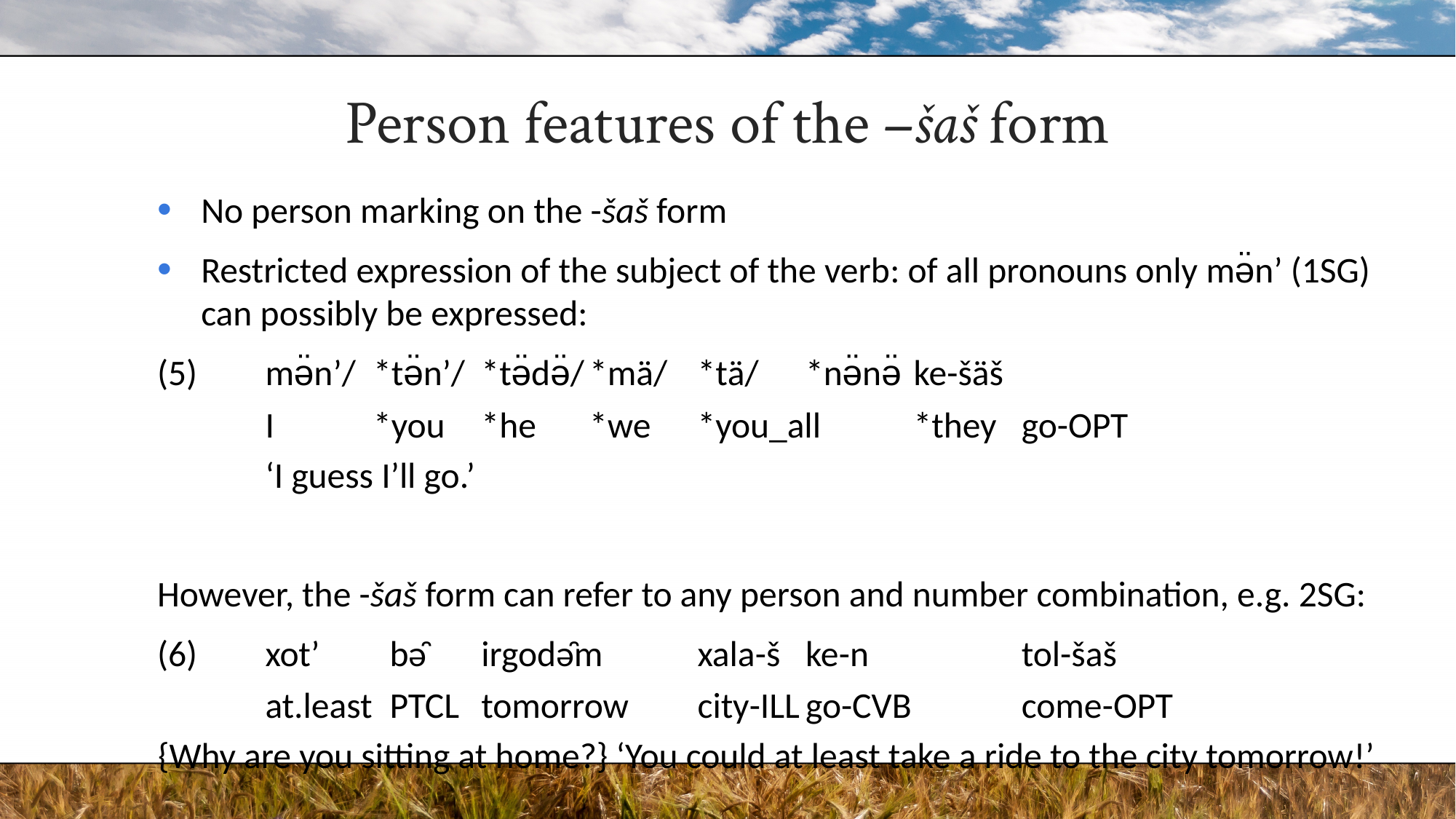

# Person features of the –šaš form
No person marking on the -šaš form
Restricted expression of the subject of the verb: of all pronouns only mə̈n’ (1SG) can possibly be expressed:
(5)	mə̈n’/	*tə̈n’/	*tə̈də̈/	*mä/	*tä/		*nə̈nə̈	ke-šäš
	I		*you	*he		*we	*you_all	*they	go-OPT
	‘I guess I’ll go.’

However, the -šaš form can refer to any person and number combination, e.g. 2SG:
(6)	xot’		  bə̑		irgodə̑m	xala-š	ke-n       	tol-šaš
	at.least	  PTCL	tomorrow	city-ILL	go-CVB  	come-OPT
{Why are you sitting at home?} ‘You could at least take a ride to the city tomorrow!’